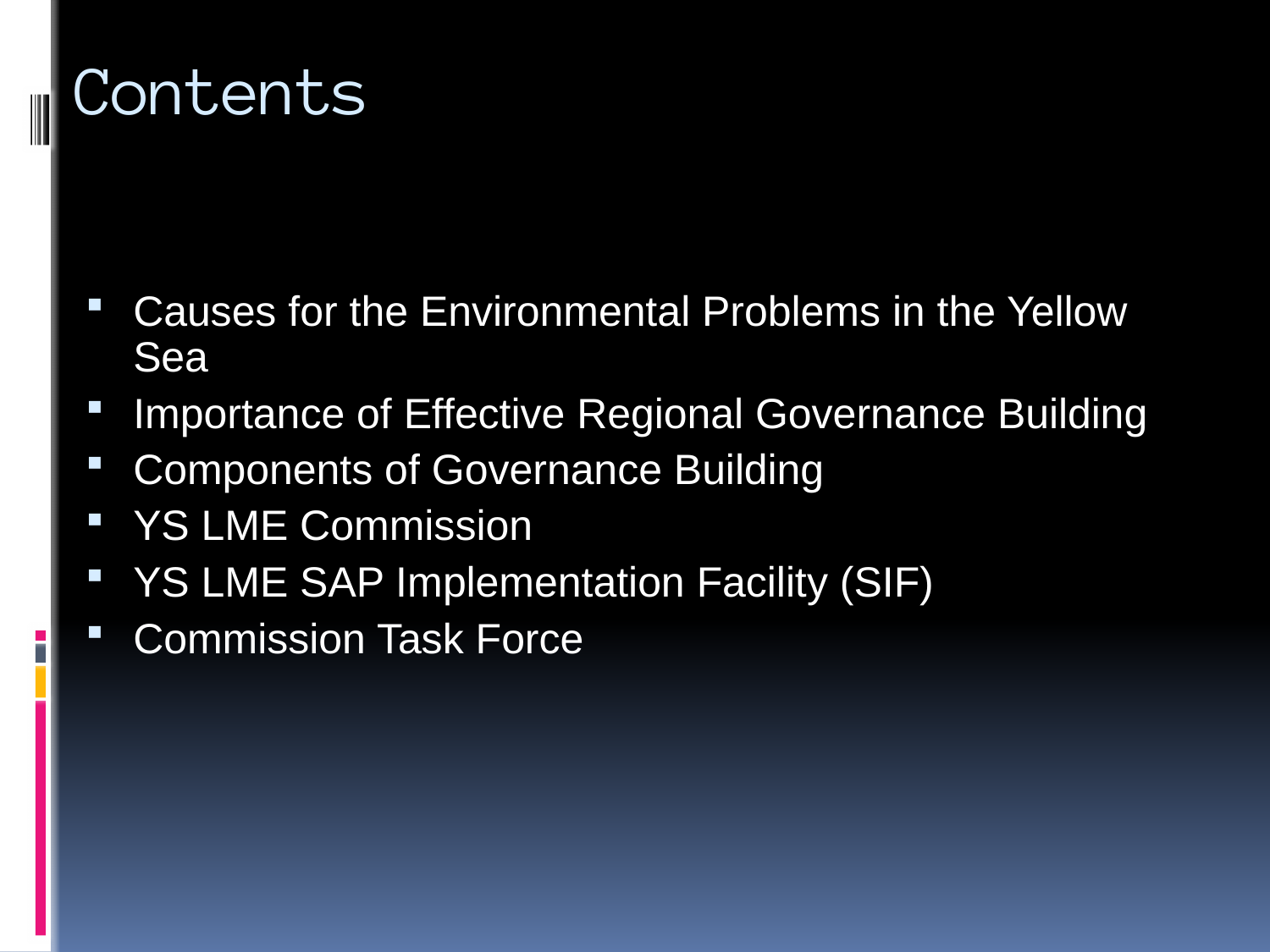

# Contents

Causes for the Environmental Problems in the Yellow Sea
Importance of Effective Regional Governance Building
Components of Governance Building
YS LME Commission
YS LME SAP Implementation Facility (SIF)
Commission Task Force